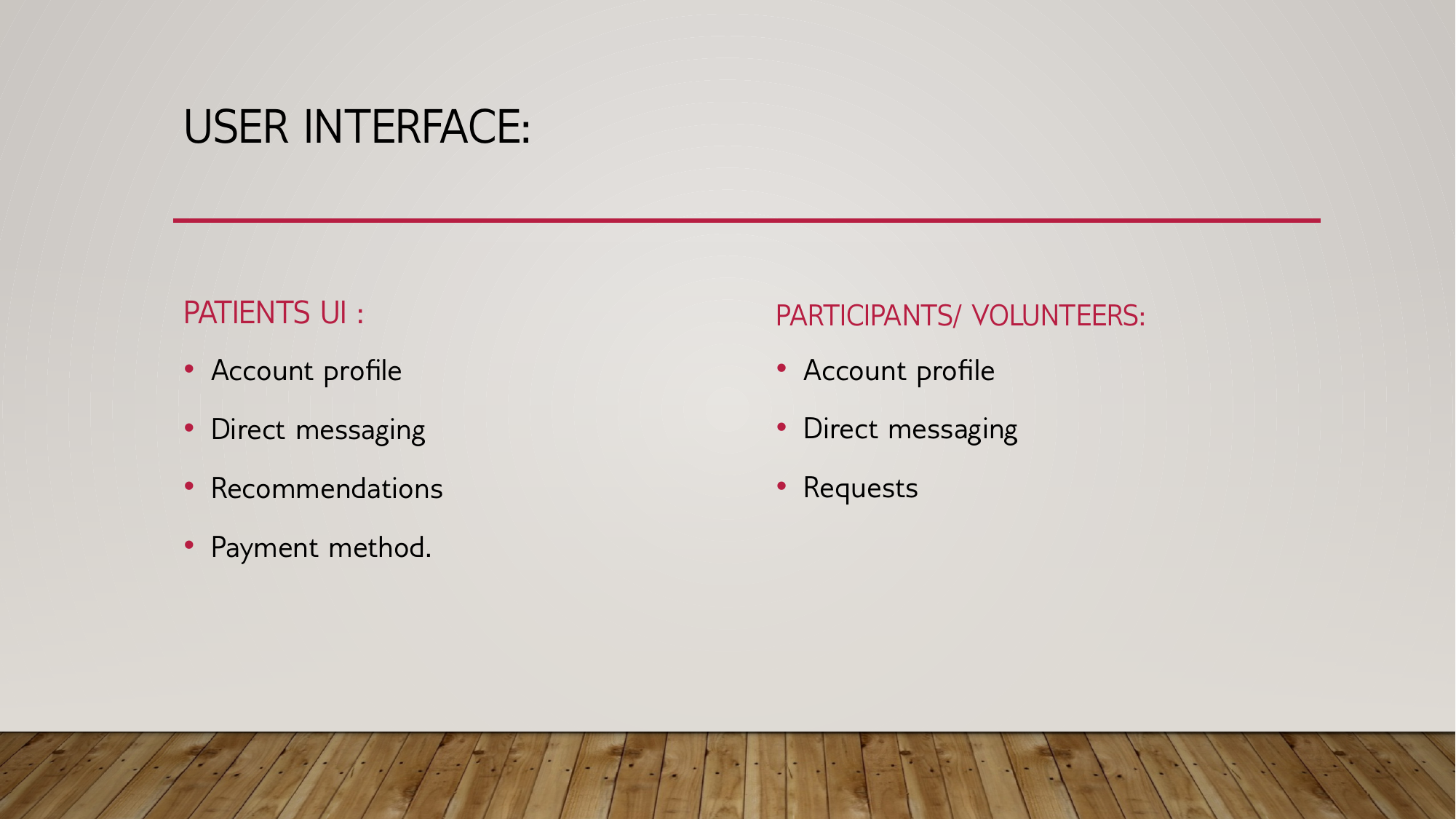

# User Interface:

PATIENTS UI :

Participants/ volunteers:
Account profile
Direct messaging
Requests

Account profile
Direct messaging
Recommendations
Payment method.